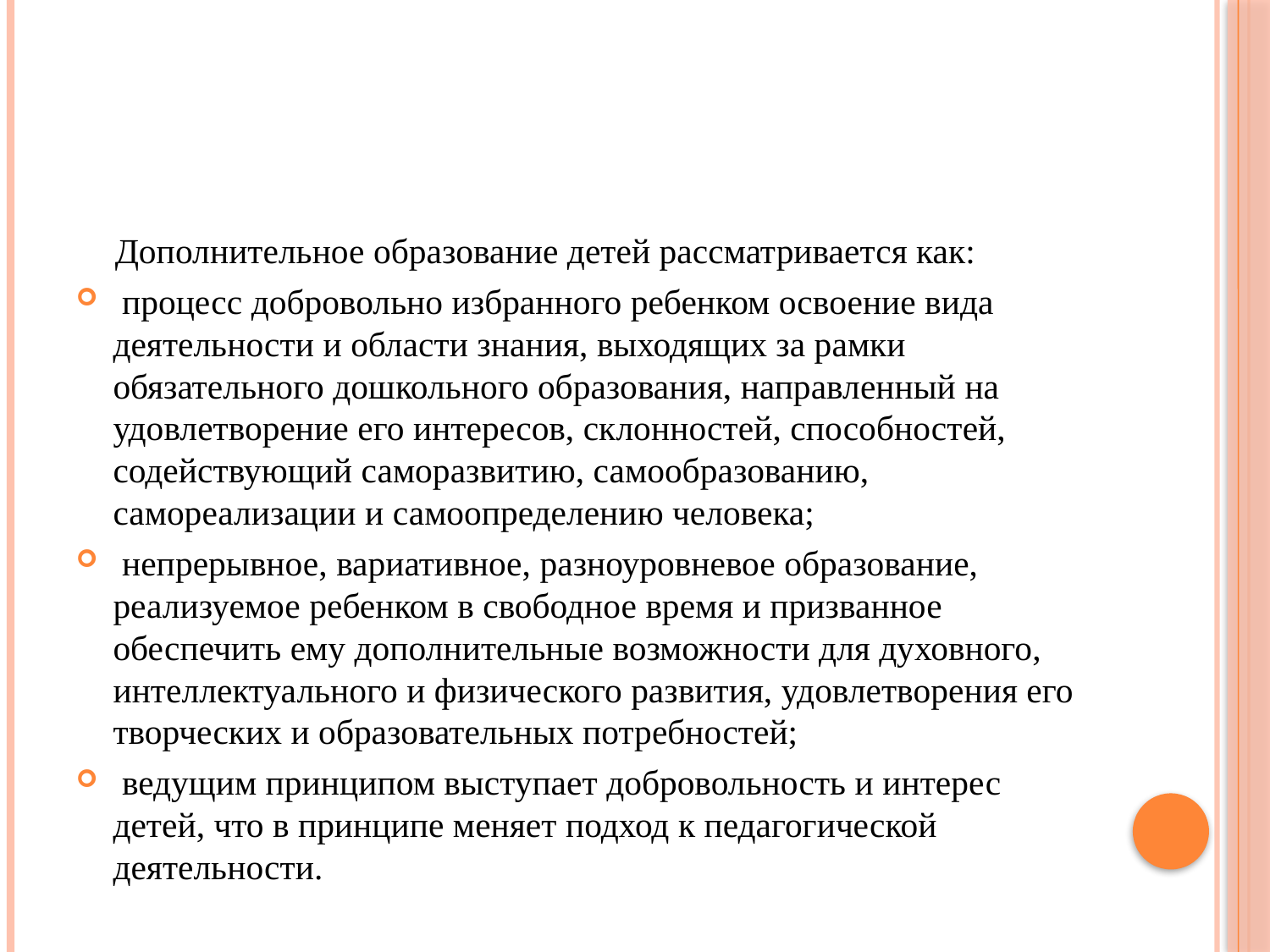

#
    Дополнительное образование детей рассматривается как:
 процесс добровольно избранного ребенком освоение вида деятельности и области знания, выходящих за рамки обязательного дошкольного образования, направленный на удовлетворение его интересов, склонностей, способностей, содействующий саморазвитию, самообразованию, самореализации и самоопределению человека;
 непрерывное, вариативное, разноуровневое образование, реализуемое ребенком в свободное время и призванное обеспечить ему дополнительные возможности для духовного, интеллектуального и физического развития, удовлетворения его творческих и образовательных потребностей;
 ведущим принципом выступает добровольность и интерес детей, что в принципе меняет подход к педагогической деятельности.